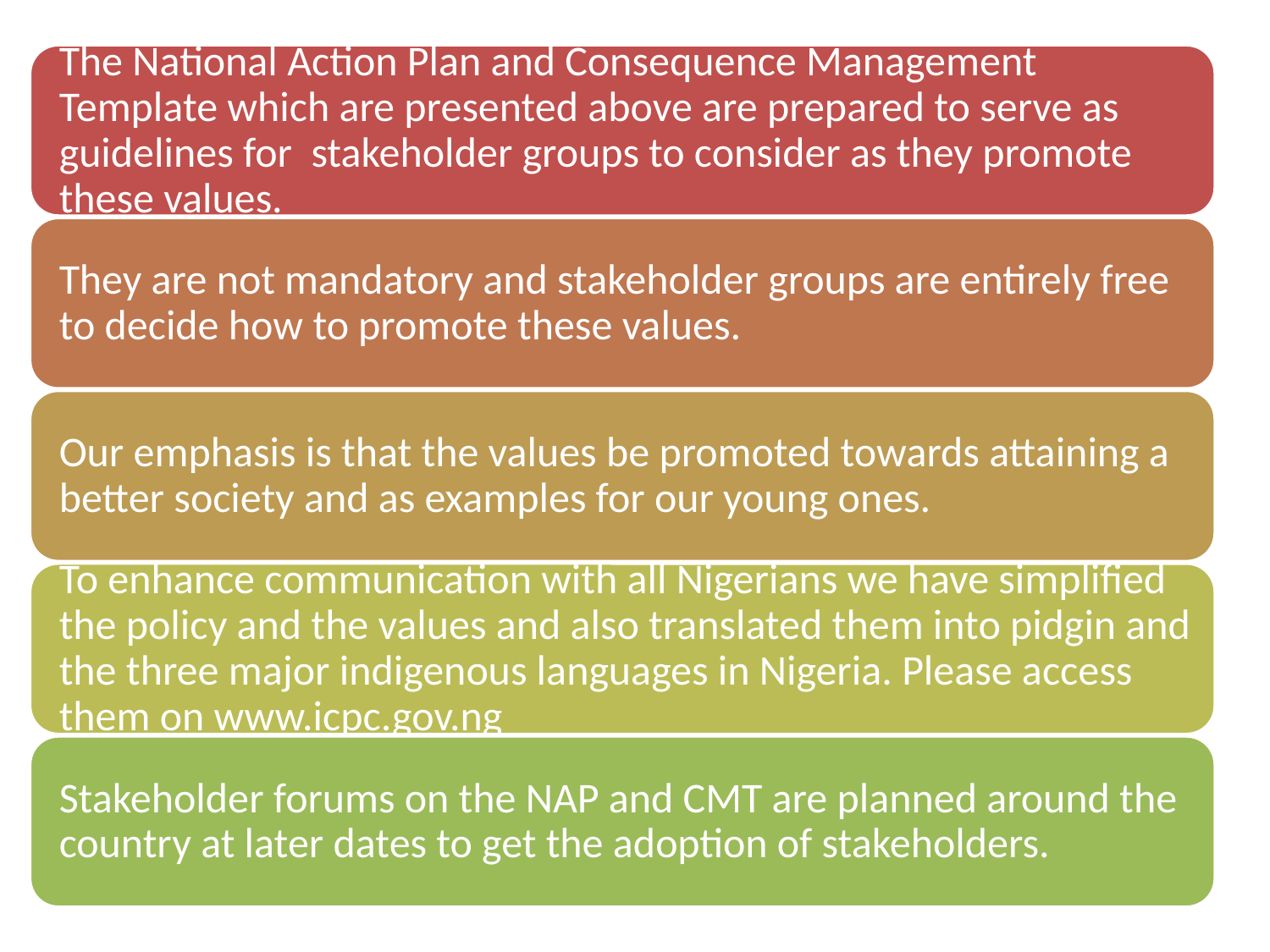

The National Action Plan and Consequence Management Template which are presented above are prepared to serve as guidelines for  stakeholder groups to consider as they promote these values.
They are not mandatory and stakeholder groups are entirely free to decide how to promote these values.
Our emphasis is that the values be promoted towards attaining a better society and as examples for our young ones.
To enhance communication with all Nigerians we have simplified the policy and the values and also translated them into pidgin and the three major indigenous languages in Nigeria. Please access them on www.icpc.gov.ng
Stakeholder forums on the NAP and CMT are planned around the country at later dates to get the adoption of stakeholders.